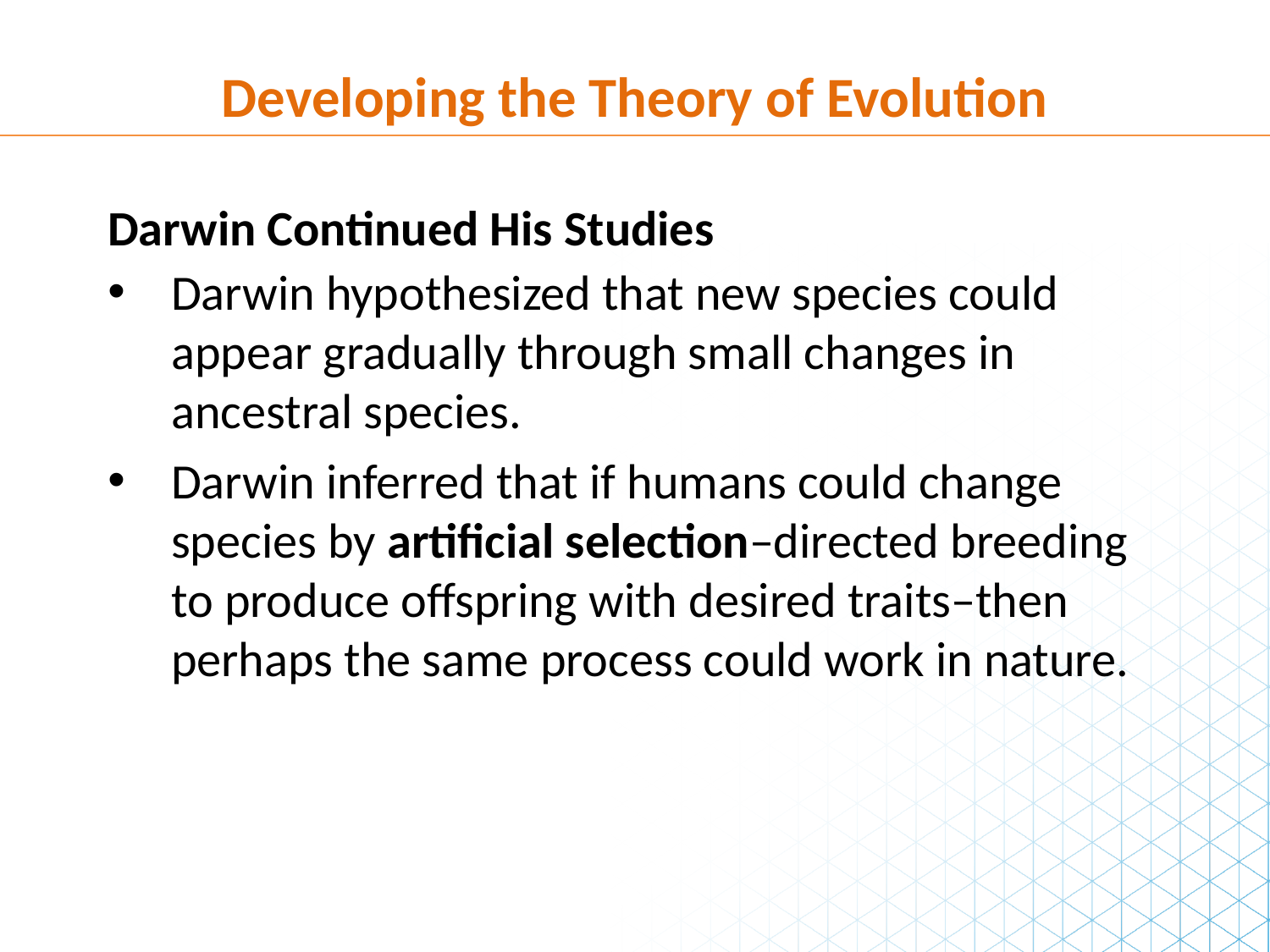

Developing the Theory of Evolution
Darwin Continued His Studies
Darwin hypothesized that new species could appear gradually through small changes in ancestral species.
Darwin inferred that if humans could change species by artificial selection–directed breeding to produce offspring with desired traits–then perhaps the same process could work in nature.